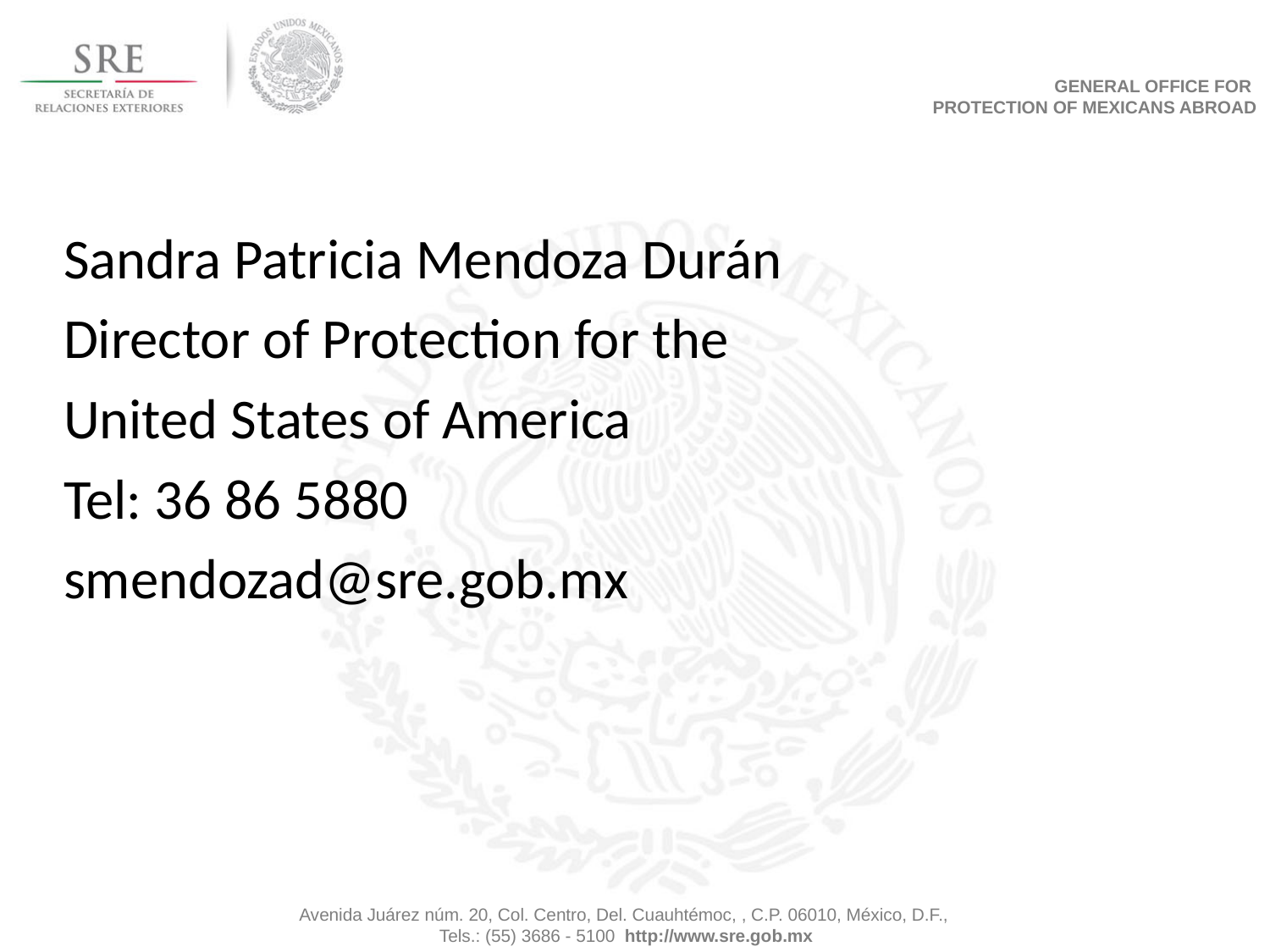

GENERAL OFFICE FOR
PROTECTION OF MEXICANS ABROAD
# Sandra Patricia Mendoza Durán
Director of Protection for the
United States of America
Tel: 36 86 5880
smendozad@sre.gob.mx

Avenida Juárez núm. 20, Col. Centro, Del. Cuauhtémoc, , C.P. 06010, México, D.F.,
Tels.: (55) 3686 - 5100  http://www.sre.gob.mx